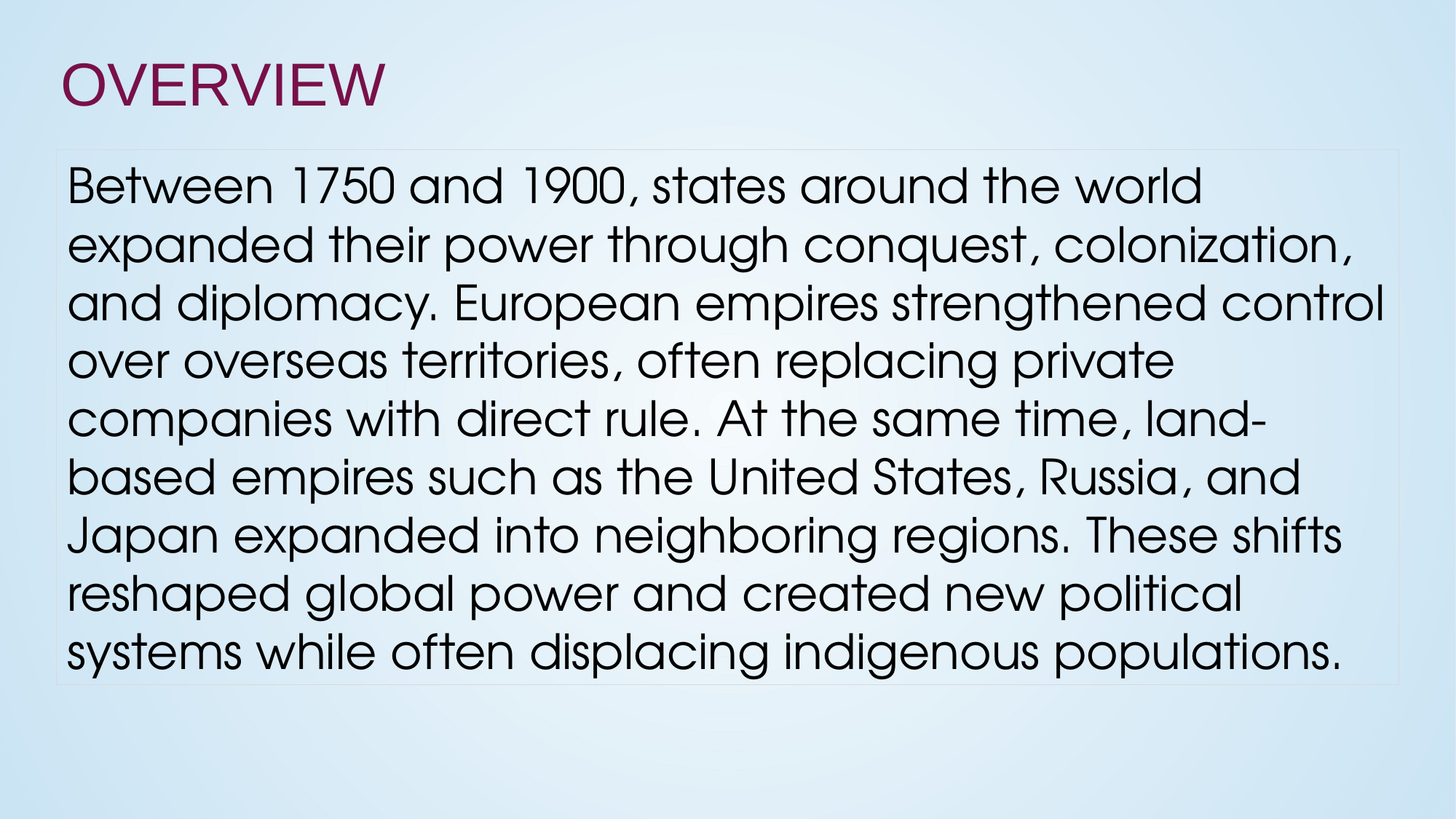

# Overview

Between 1750 and 1900, states around the world expanded their power through conquest, colonization, and diplomacy. European empires strengthened control over overseas territories, often replacing private companies with direct rule. At the same time, land-based empires such as the United States, Russia, and Japan expanded into neighboring regions. These shifts reshaped global power and created new political systems while often displacing indigenous populations.